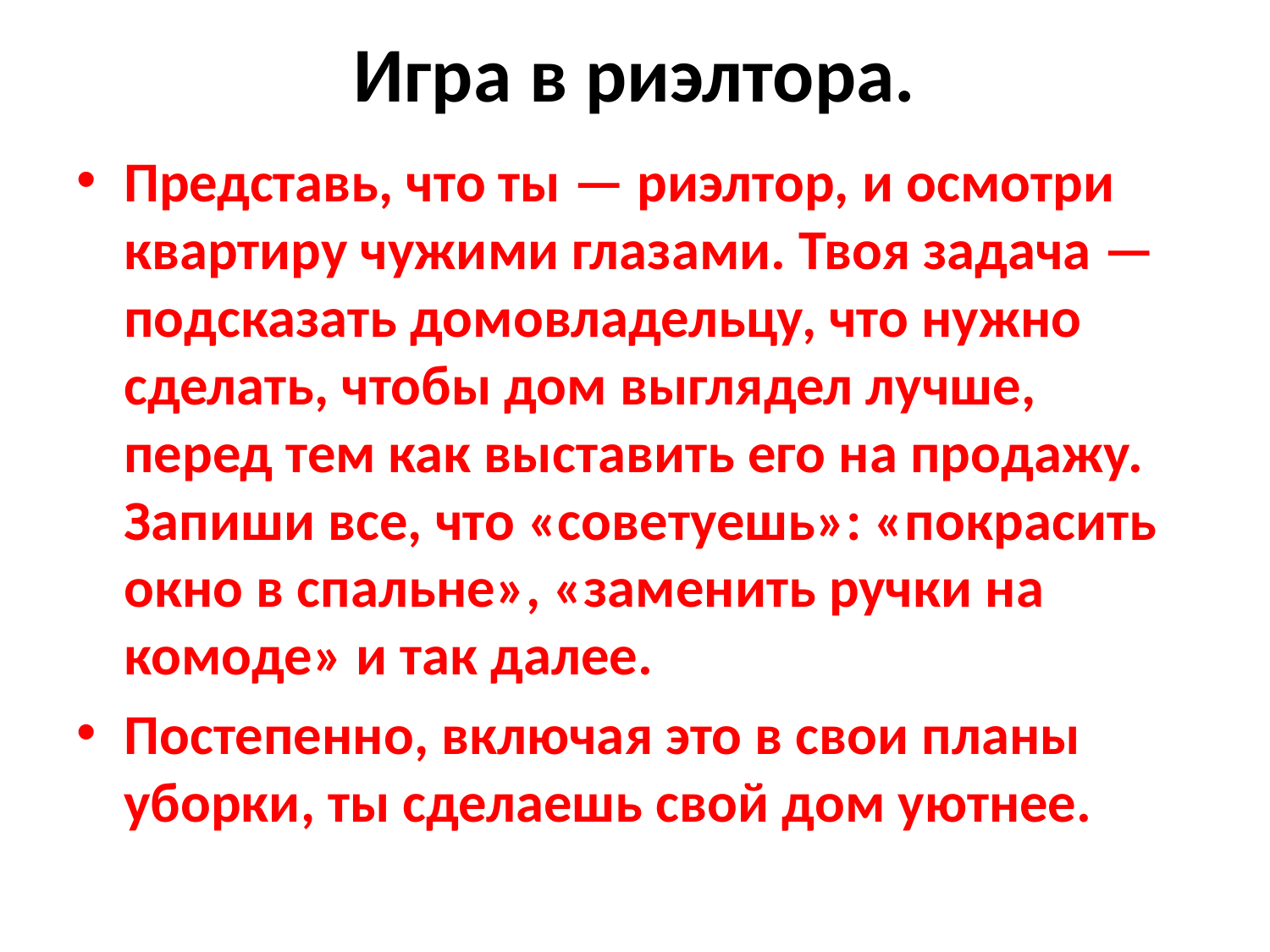

# Игра в риэлтора.
Представь, что ты — риэлтор, и осмотри квартиру чужими глазами. Твоя задача — подсказать домовладельцу, что нужно сделать, чтобы дом выглядел лучше, перед тем как выставить его на продажу. Запиши все, что «советуешь»: «покрасить окно в спальне», «заменить ручки на комоде» и так далее.
Постепенно, включая это в свои планы уборки, ты сделаешь свой дом уютнее.